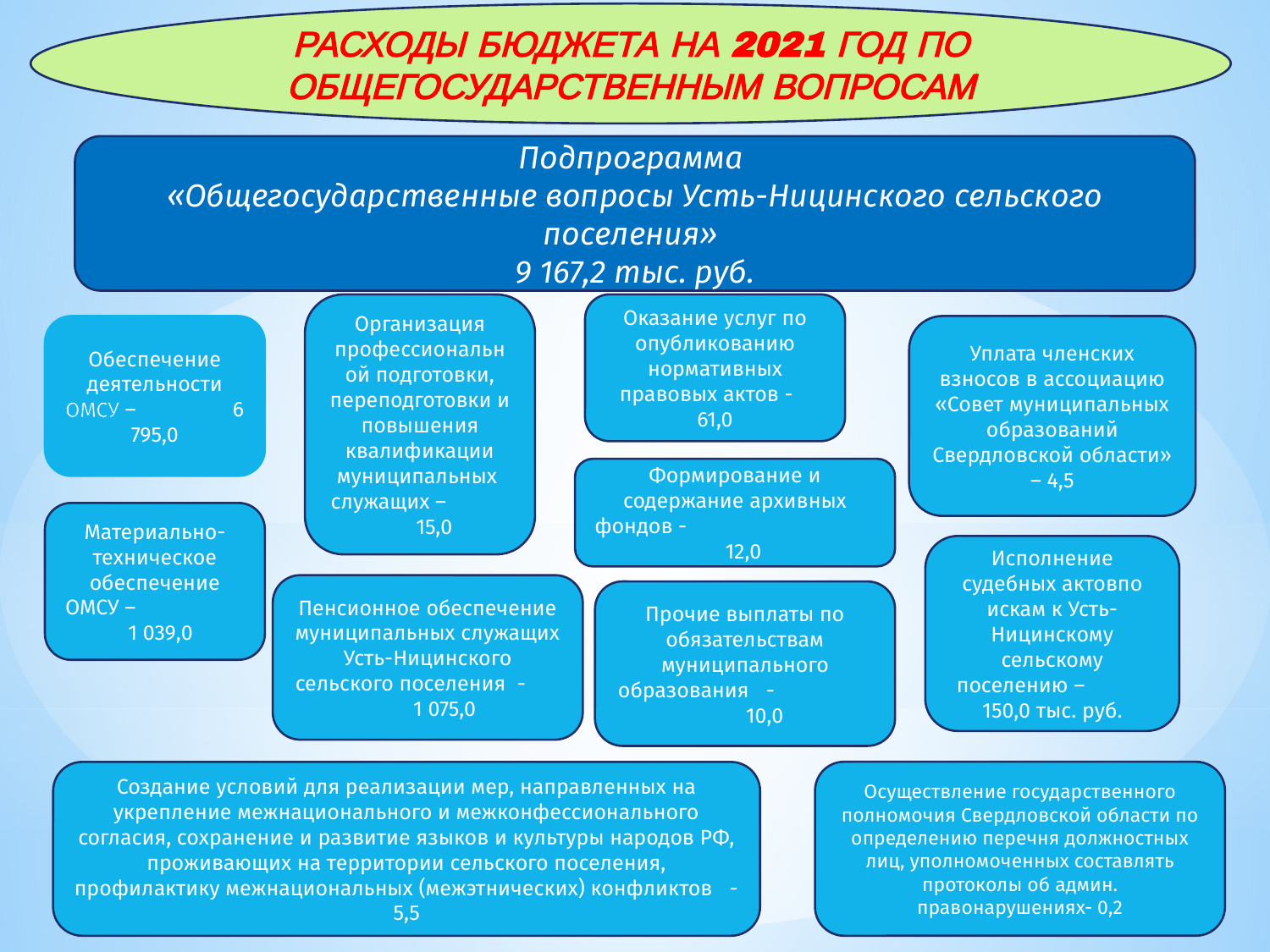

РАСХОДЫ БЮДЖЕТА НА 2021 ГОД ПО ОБЩЕГОСУДАРСТВЕННЫМ ВОПРОСАМ
#
Подпрограмма
«Общегосударственные вопросы Усть-Ницинского сельского поселения»
9 167,2 тыс. руб.

Организация профессиональной подготовки, переподготовки и повышения квалификации муниципальных  служащих –                 15,0
Оказание услуг по опубликованию нормативных правовых актов -    61,0
Обеспечение деятельности ОМСУ –                 6 795,0
Уплата членских взносов в ассоциацию «Совет муниципальных образований Свердловской области» – 4,5
Формирование и содержание архивных фондов -                                     12,0
Материально-техническое обеспечение ОМСУ –                      1 039,0
Исполнение судебных актовпо искам к Усть-Ницинскому сельскому поселению –            150,0 тыс. руб.
Пенсионное обеспечение муниципальных служащих Усть-Ницинского сельского поселения  -             1 075,0
Прочие выплаты по обязательствам муниципального образования   -                         10,0
Осуществление государственного полномочия Свердловской области по определению перечня должностных лиц, уполномоченных составлять протоколы об админ. правонарушениях- 0,2
Создание условий для реализации мер, направленных на укрепление межнационального и межконфессионального согласия, сохранение и развитие языков и культуры народов РФ, проживающих на территории сельского поселения, профилактику межнациональных (межэтнических) конфликтов   -
5,5